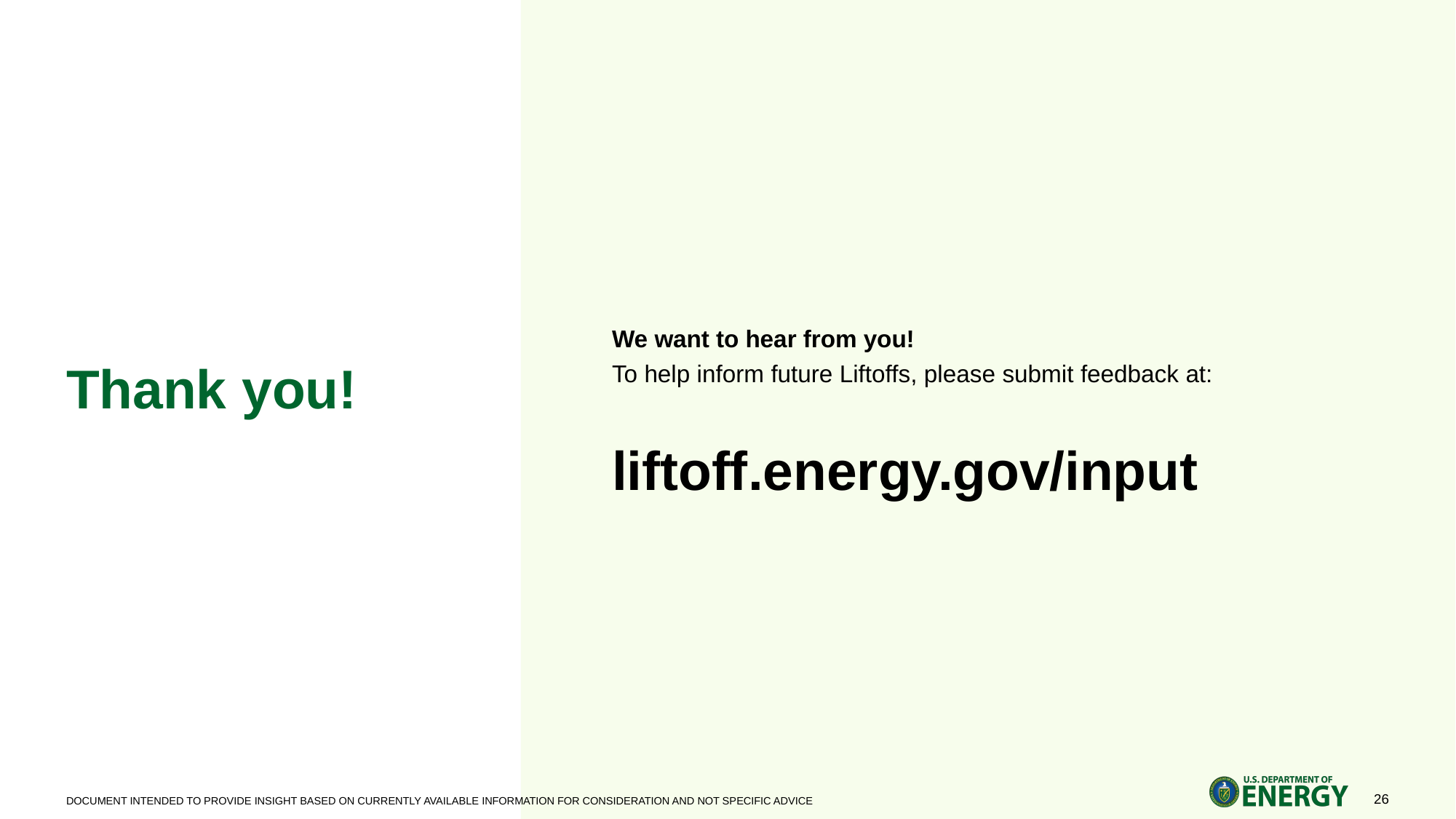

We want to hear from you!
To help inform future Liftoffs, please submit feedback at:
liftoff.energy.gov/input
# Thank you!